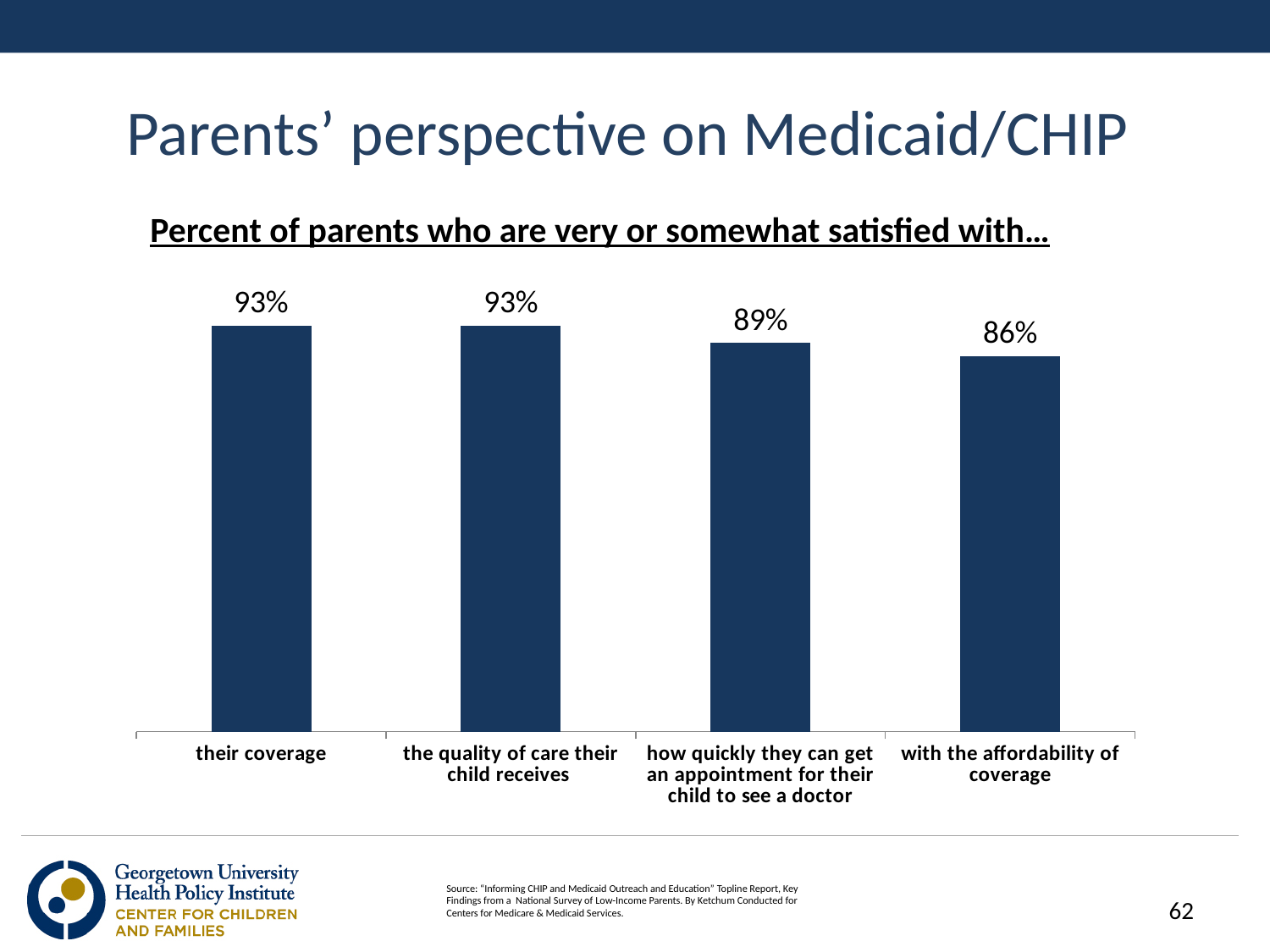

# Parents’ perspective on Medicaid/CHIP
Percent of parents who are very or somewhat satisfied with…

### Chart

| Category | Series 1 |
|---|---|
| their coverage | 0.93 |
| the quality of care their child receives  | 0.93 |
| how quickly they can get an appointment for their child to see a doctor | 0.89 |
| with the affordability of coverage | 0.86 |
Source: “Informing CHIP and Medicaid Outreach and Education” Topline Report, Key Findings from a  National Survey of Low-Income Parents. By Ketchum Conducted for Centers for Medicare & Medicaid Services.

62